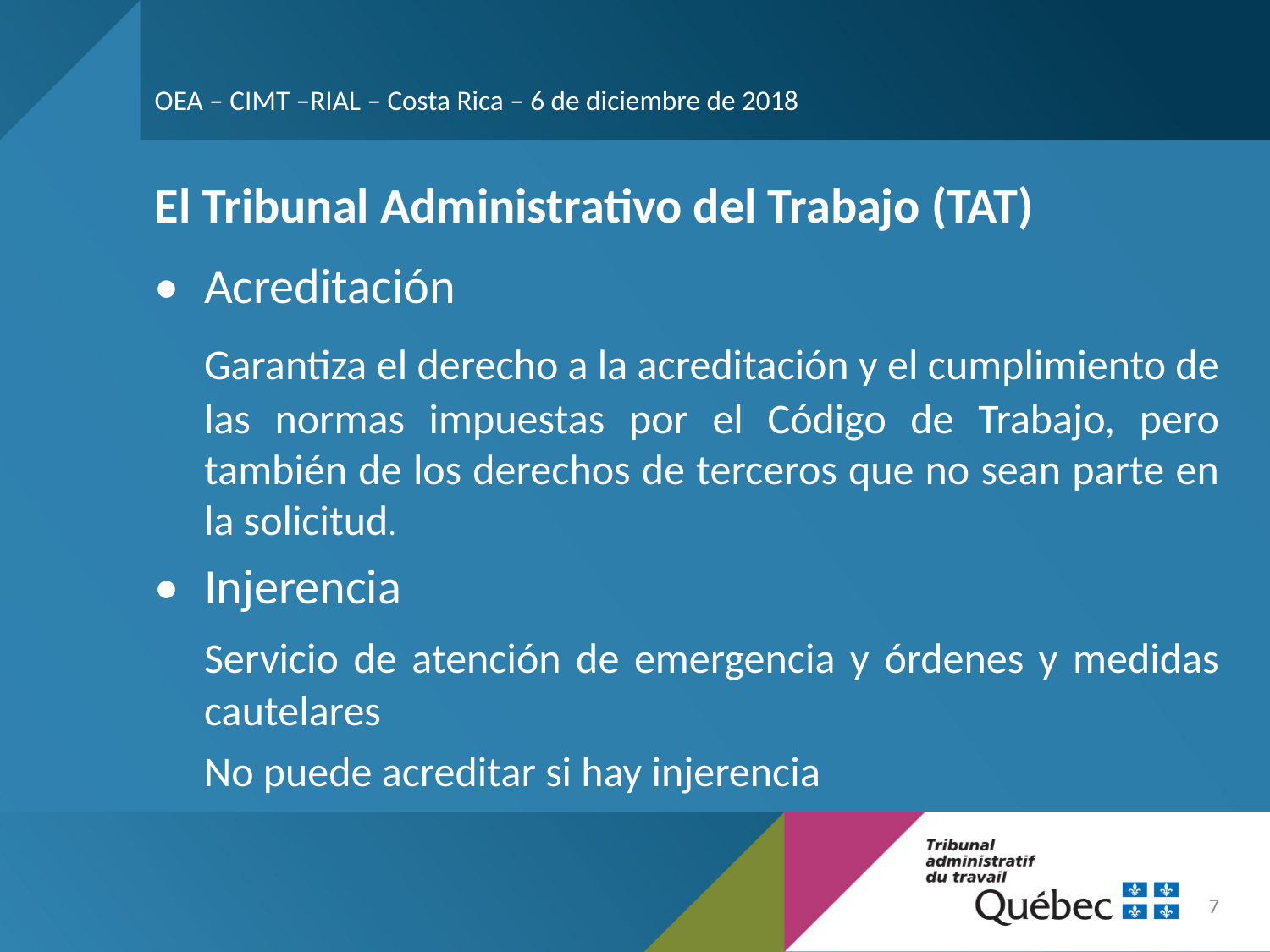

OEA – CIMT –RIAL – Costa Rica – 6 de diciembre de 2018
El Tribunal Administrativo del Trabajo (TAT)
•	Acreditación
	Garantiza el derecho a la acreditación y el cumplimiento de las normas impuestas por el Código de Trabajo, pero también de los derechos de terceros que no sean parte en la solicitud.
•	Injerencia
	Servicio de atención de emergencia y órdenes y medidas cautelares
	No puede acreditar si hay injerencia

7